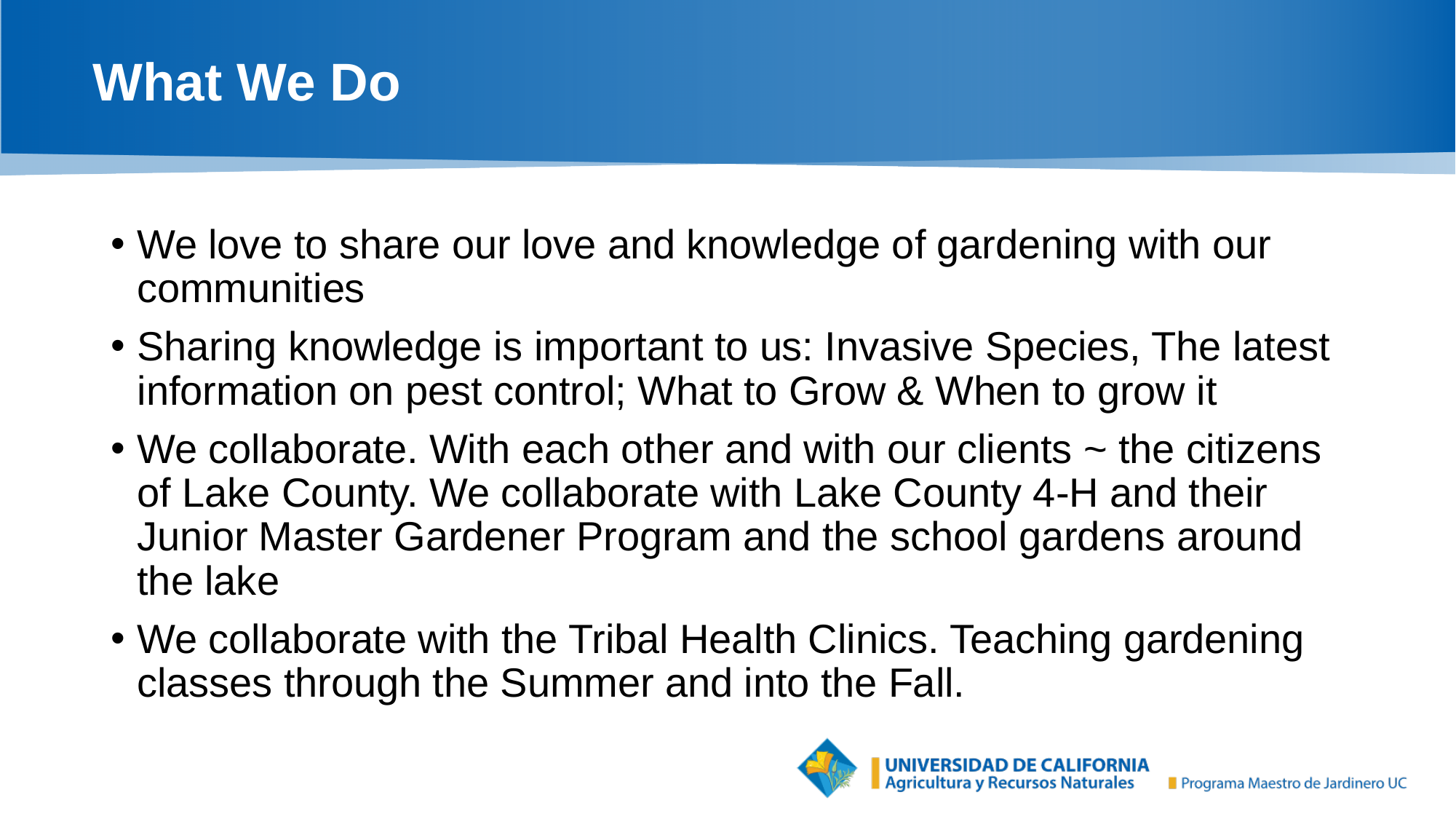

# What We Do
We love to share our love and knowledge of gardening with our communities
Sharing knowledge is important to us: Invasive Species, The latest information on pest control; What to Grow & When to grow it
We collaborate. With each other and with our clients ~ the citizens of Lake County. We collaborate with Lake County 4-H and their Junior Master Gardener Program and the school gardens around the lake
We collaborate with the Tribal Health Clinics. Teaching gardening classes through the Summer and into the Fall.